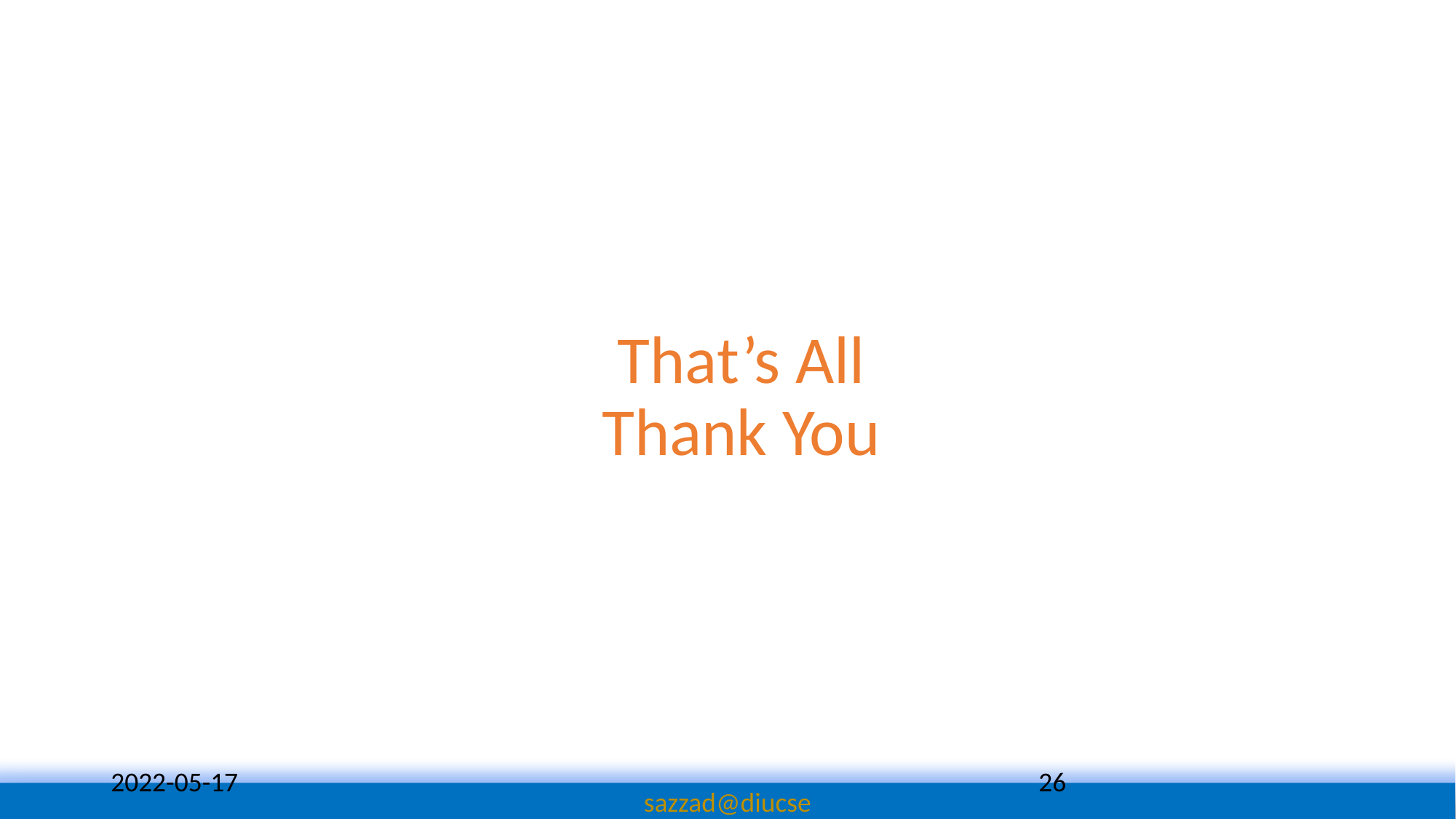

# That’s All Thank You
2022-05-17
26